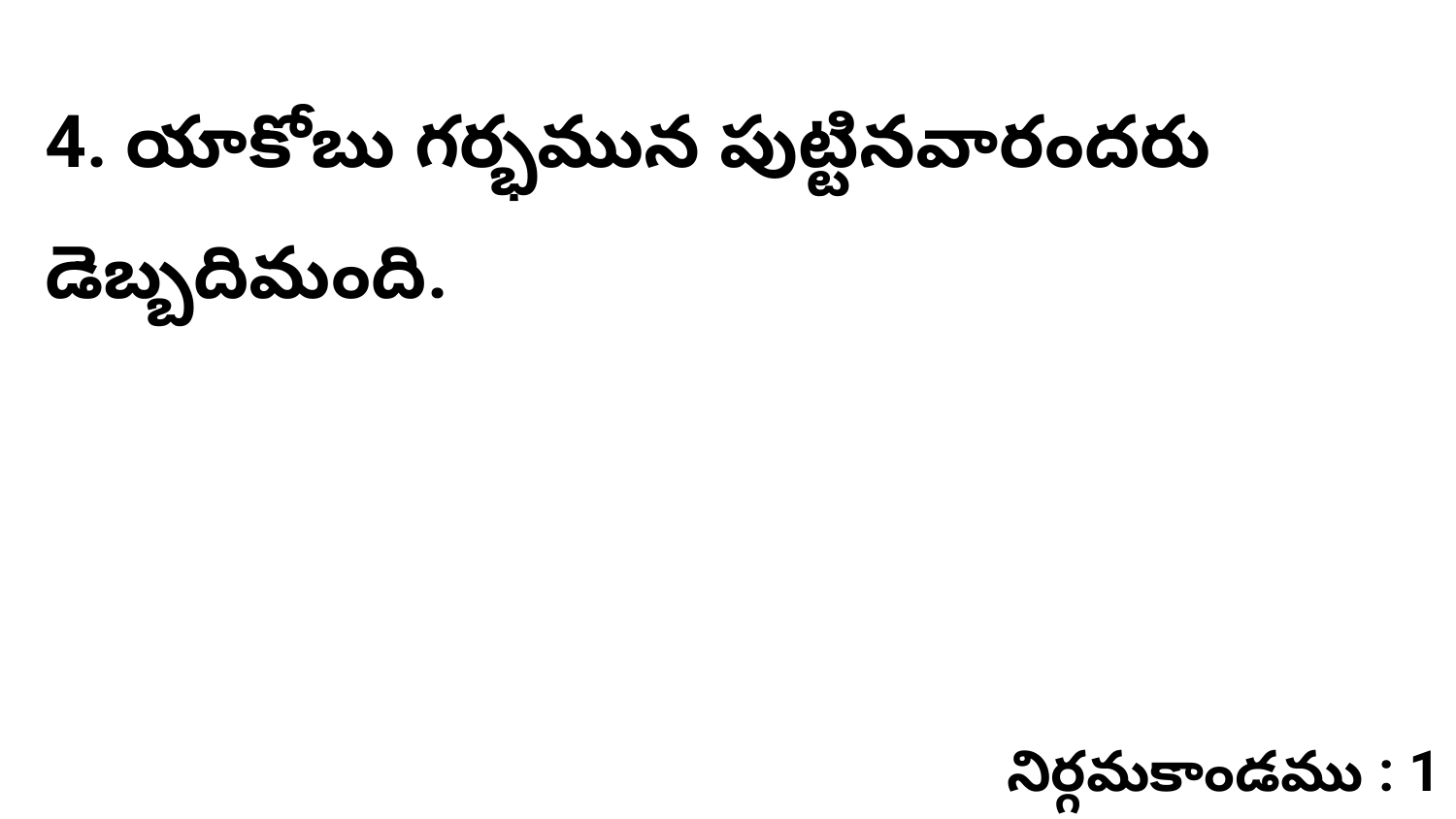

4. యాకోబు గర్భమున పుట్టినవారందరు డెబ్బదిమంది.
నిర్గమకాండము : 1